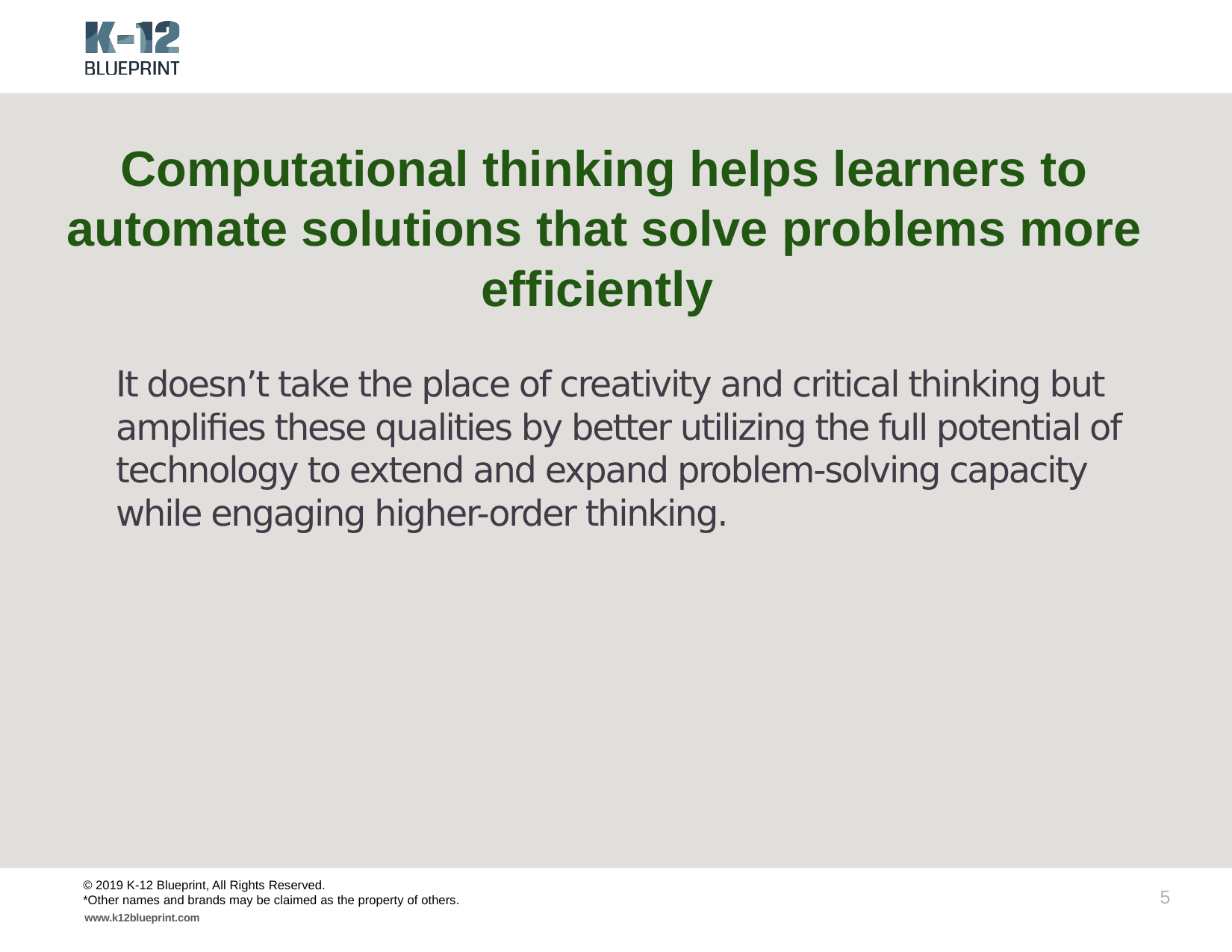

# Computational thinking helps learners to automate solutions that solve problems more efficiently
It doesn’t take the place of creativity and critical thinking but amplifies these qualities by better utilizing the full potential of technology to extend and expand problem-solving capacity while engaging higher-order thinking.
© 2019 K-12 Blueprint, All Rights Reserved.
*Other names and brands may be claimed as the property of others.
5